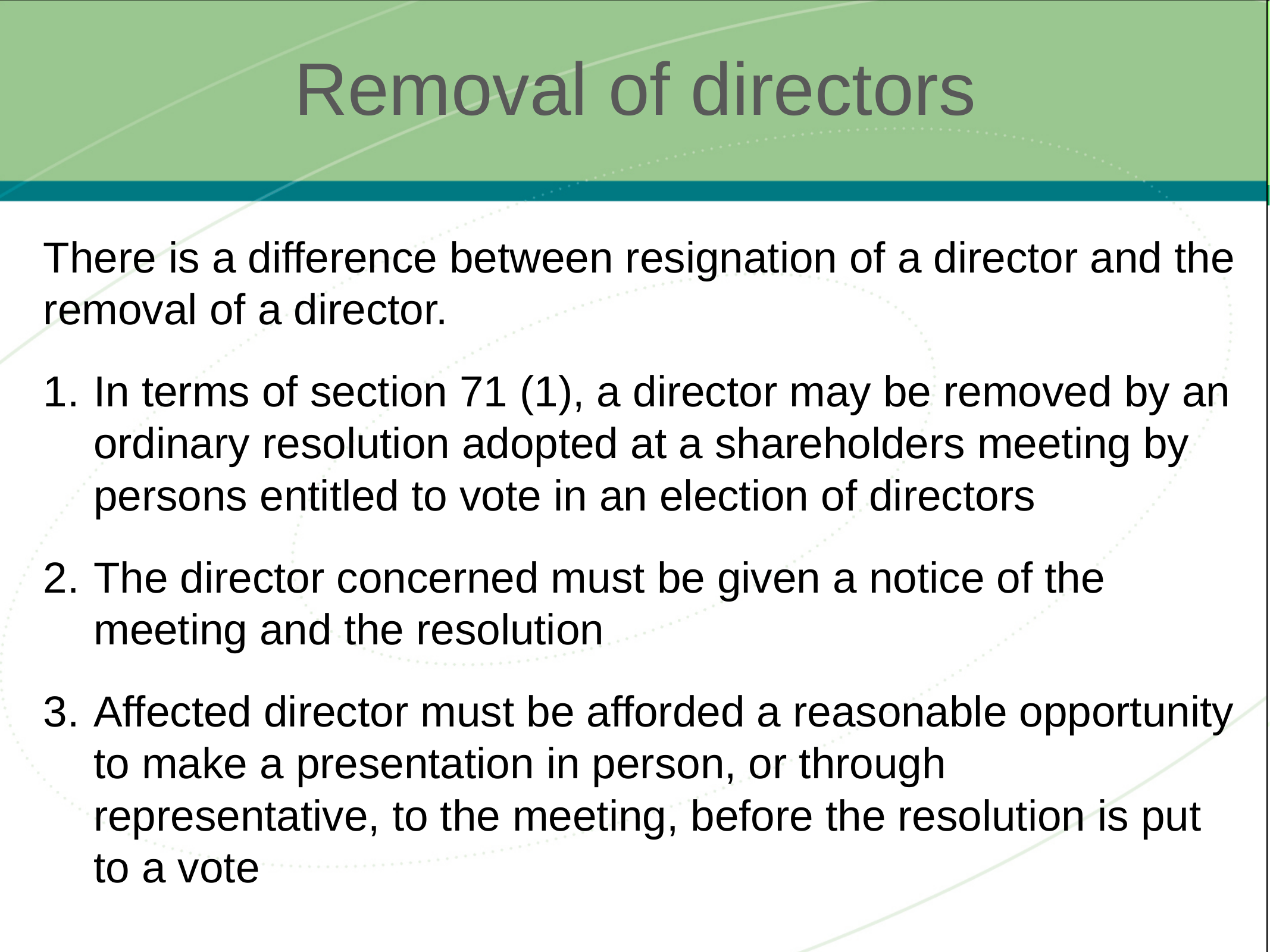

# Removal of directors
There is a difference between resignation of a director and the removal of a director.
In terms of section 71 (1), a director may be removed by an ordinary resolution adopted at a shareholders meeting by persons entitled to vote in an election of directors
The director concerned must be given a notice of the meeting and the resolution
Affected director must be afforded a reasonable opportunity to make a presentation in person, or through representative, to the meeting, before the resolution is put to a vote